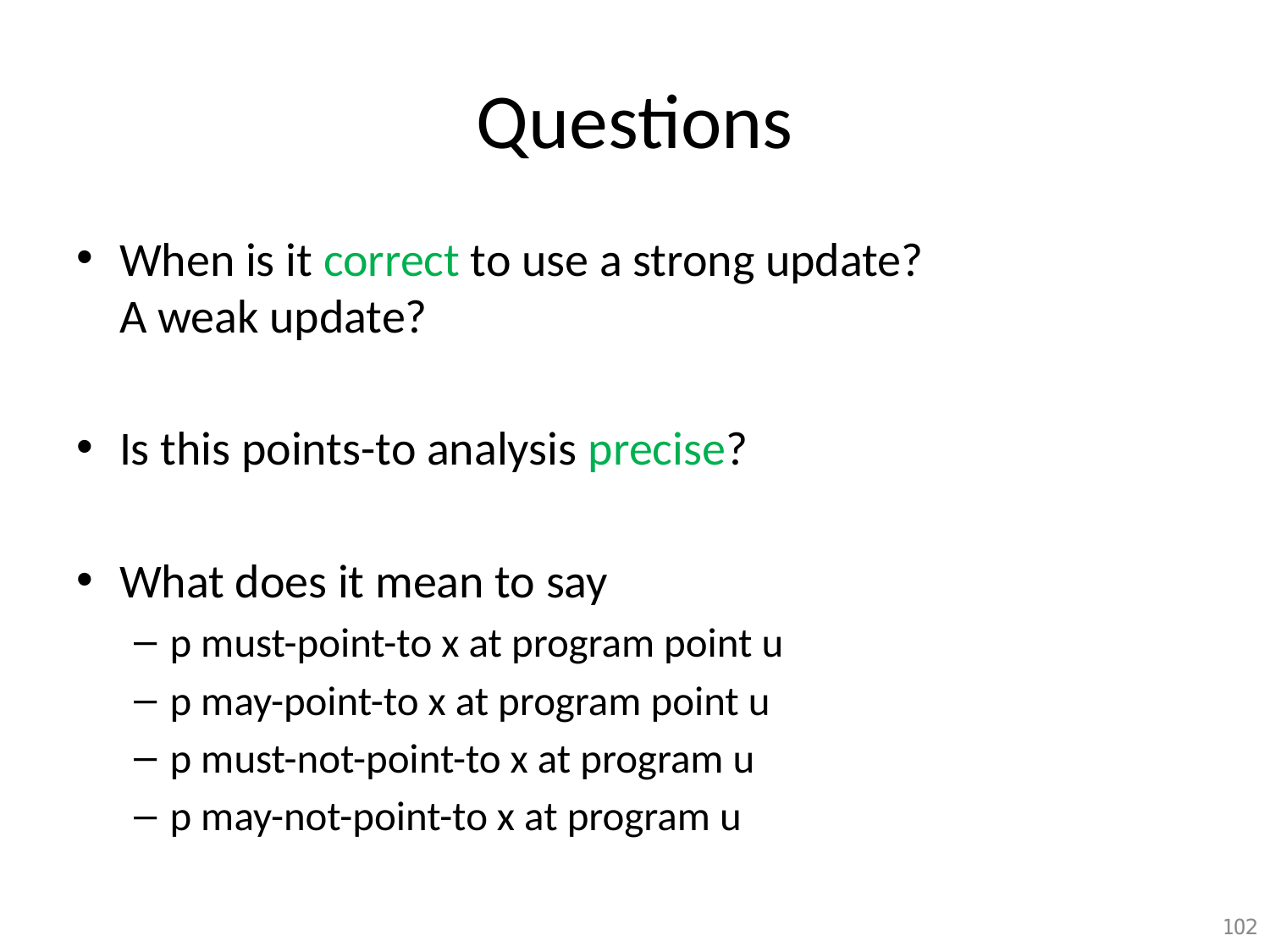

# Questions
When is it correct to use a strong update?
A weak update?

Is this points-to analysis precise?

What does it mean to say
p must-point-to x at program point u
p may-point-to x at program point u
p must-not-point-to x at program u
p may-not-point-to x at program u

102